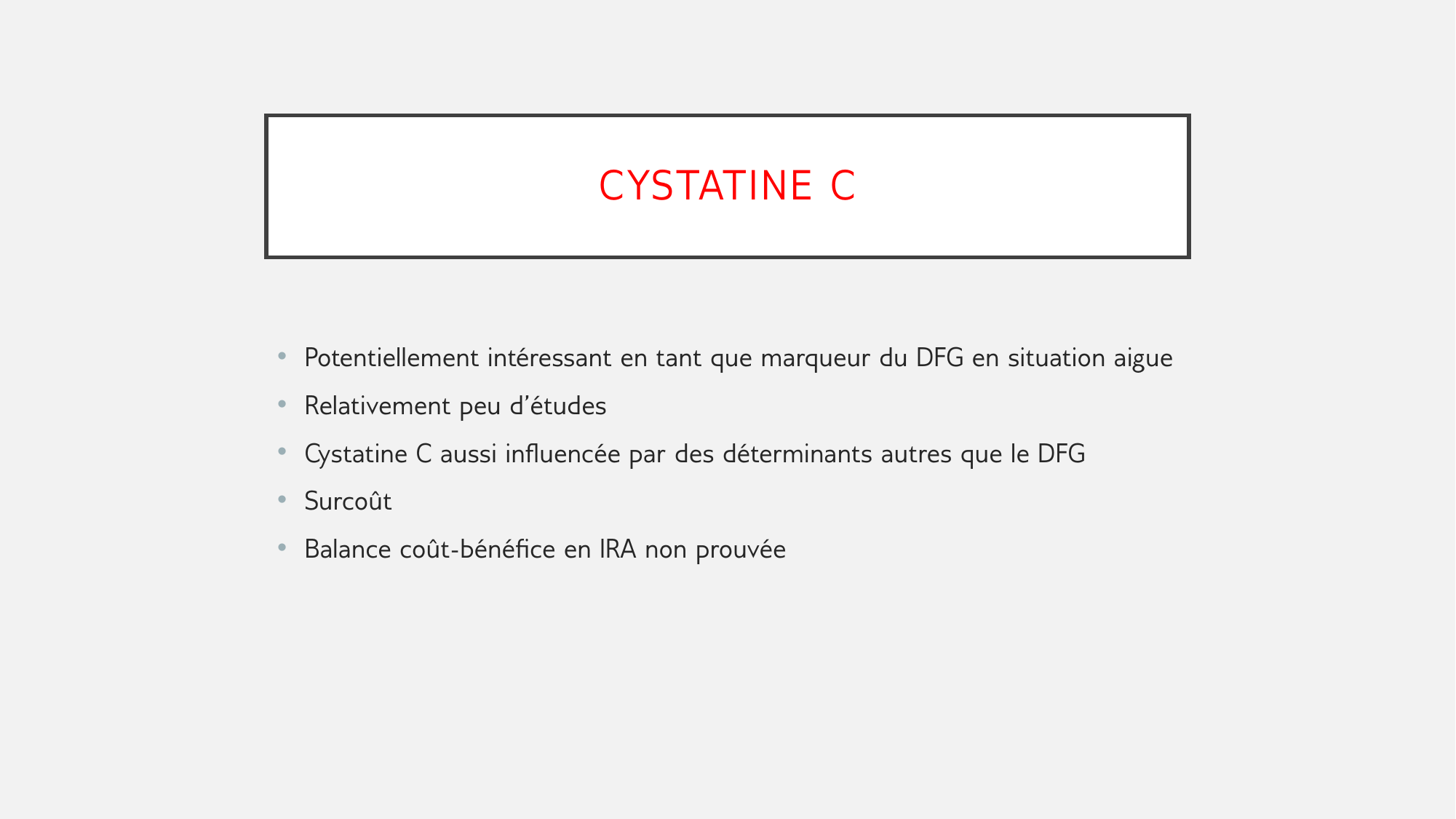

# Cystatine C
Potentiellement intéressant en tant que marqueur du DFG en situation aigue
Relativement peu d’études
Cystatine C aussi influencée par des déterminants autres que le DFG
Surcoût
Balance coût-bénéfice en IRA non prouvée